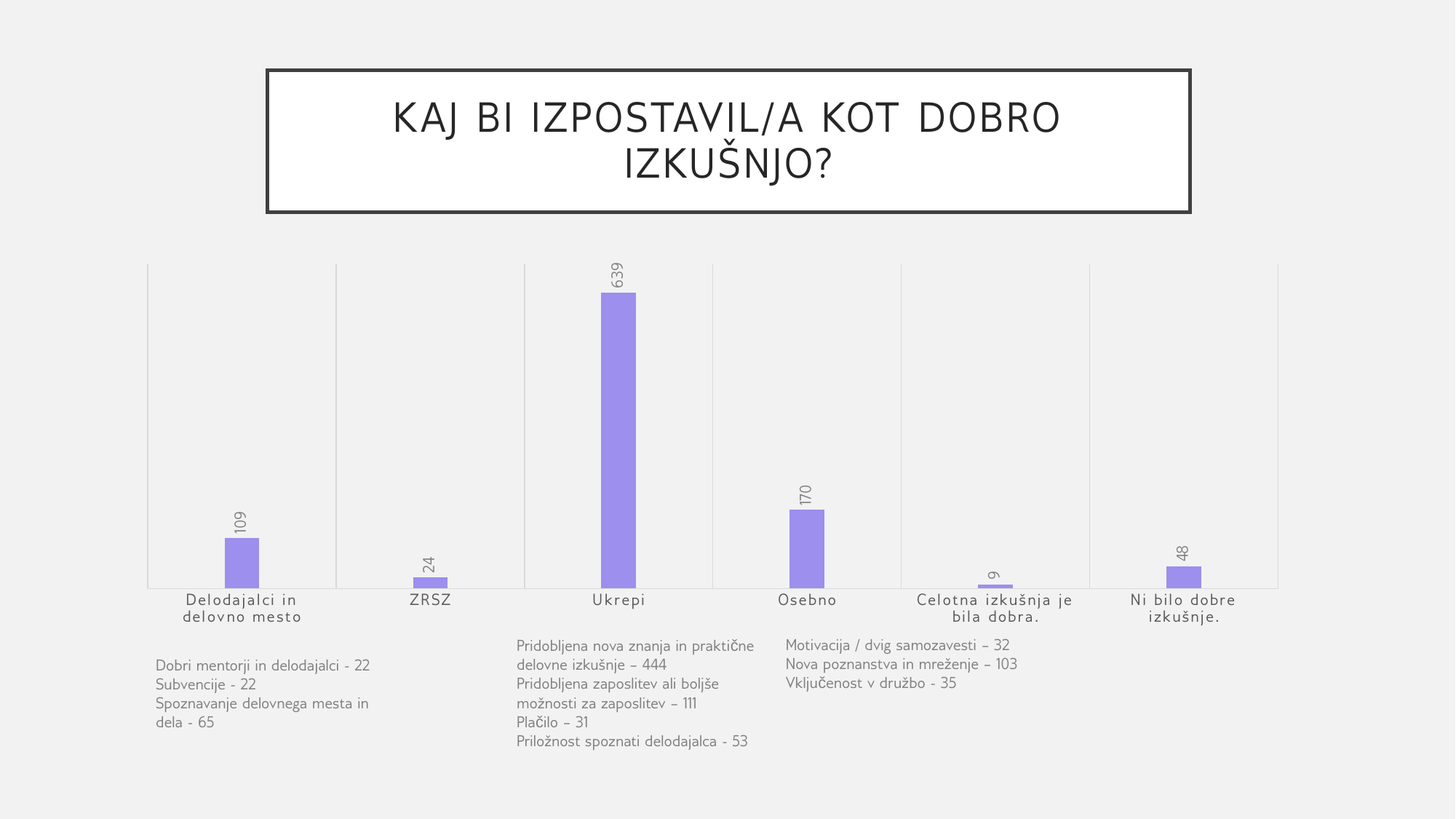

# Kaj bi izpostavil/a kot dobro izkušnjo?

### Chart

| Category | Nizi 1 |
|---|---|
| Delodajalci in delovno mesto | 109.0 |
| ZRSZ | 24.0 |
| Ukrepi | 639.0 |
| Osebno | 170.0 |
| Celotna izkušnja je bila dobra. | 9.0 |
| Ni bilo dobre izkušnje. | 48.0 |
Motivacija / dvig samozavesti – 32
Nova poznanstva in mreženje – 103
Vključenost v družbo - 35
Pridobljena nova znanja in praktične delovne izkušnje – 444
Pridobljena zaposlitev ali boljše možnosti za zaposlitev – 111
Plačilo – 31
Priložnost spoznati delodajalca - 53
Dobri mentorji in delodajalci - 22
Subvencije - 22
Spoznavanje delovnega mesta in dela - 65